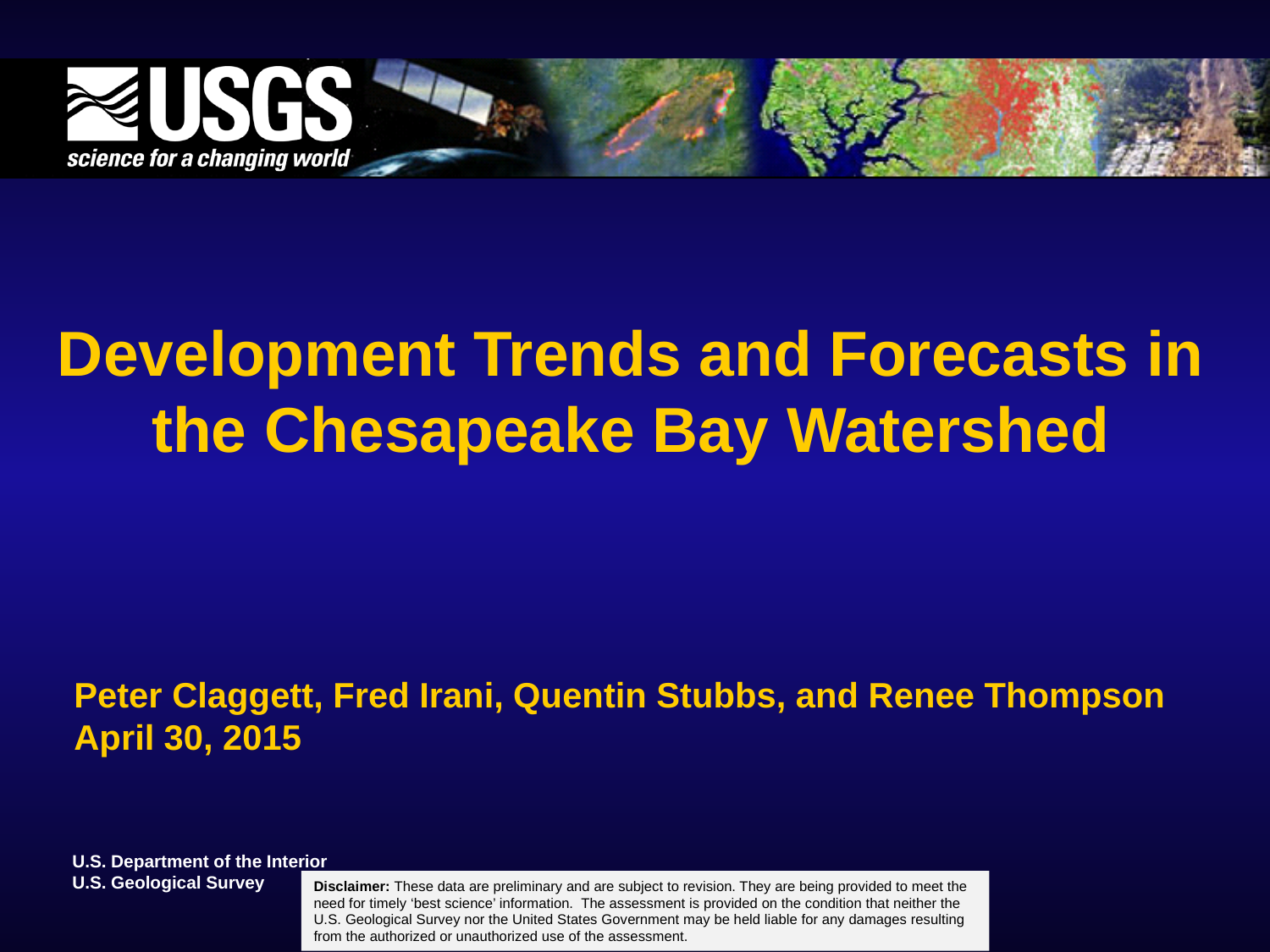

Development Trends and Forecasts in the Chesapeake Bay Watershed
Peter Claggett, Fred Irani, Quentin Stubbs, and Renee Thompson
April 30, 2015
Disclaimer: These data are preliminary and are subject to revision. They are being provided to meet the need for timely ‘best science’ information.  The assessment is provided on the condition that neither the U.S. Geological Survey nor the United States Government may be held liable for any damages resulting from the authorized or unauthorized use of the assessment.